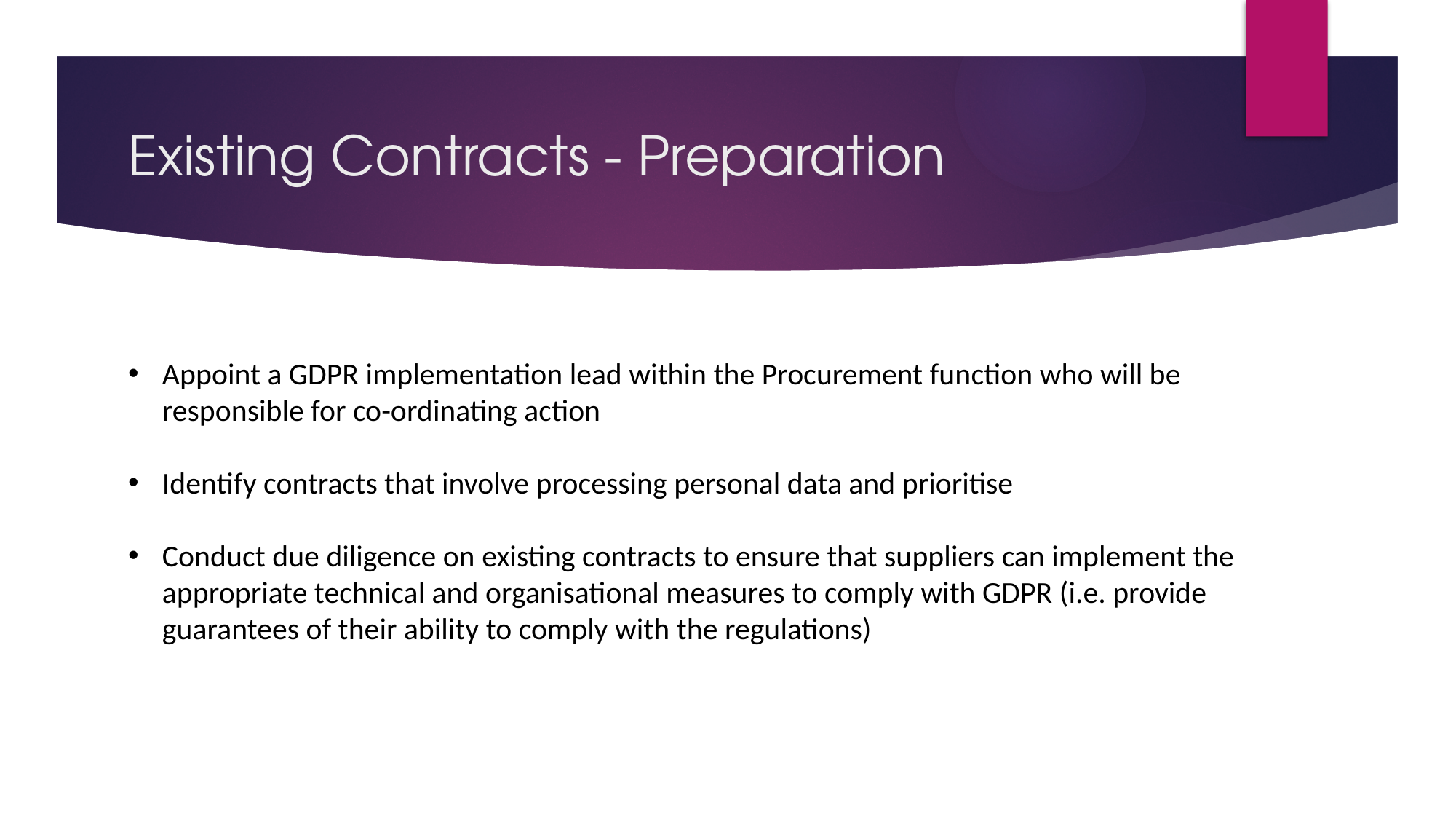

# Existing Contracts - Preparation
Appoint a GDPR implementation lead within the Procurement function who will be responsible for co-ordinating action

Identify contracts that involve processing personal data and prioritise

Conduct due diligence on existing contracts to ensure that suppliers can implement the appropriate technical and organisational measures to comply with GDPR (i.e. provide guarantees of their ability to comply with the regulations)